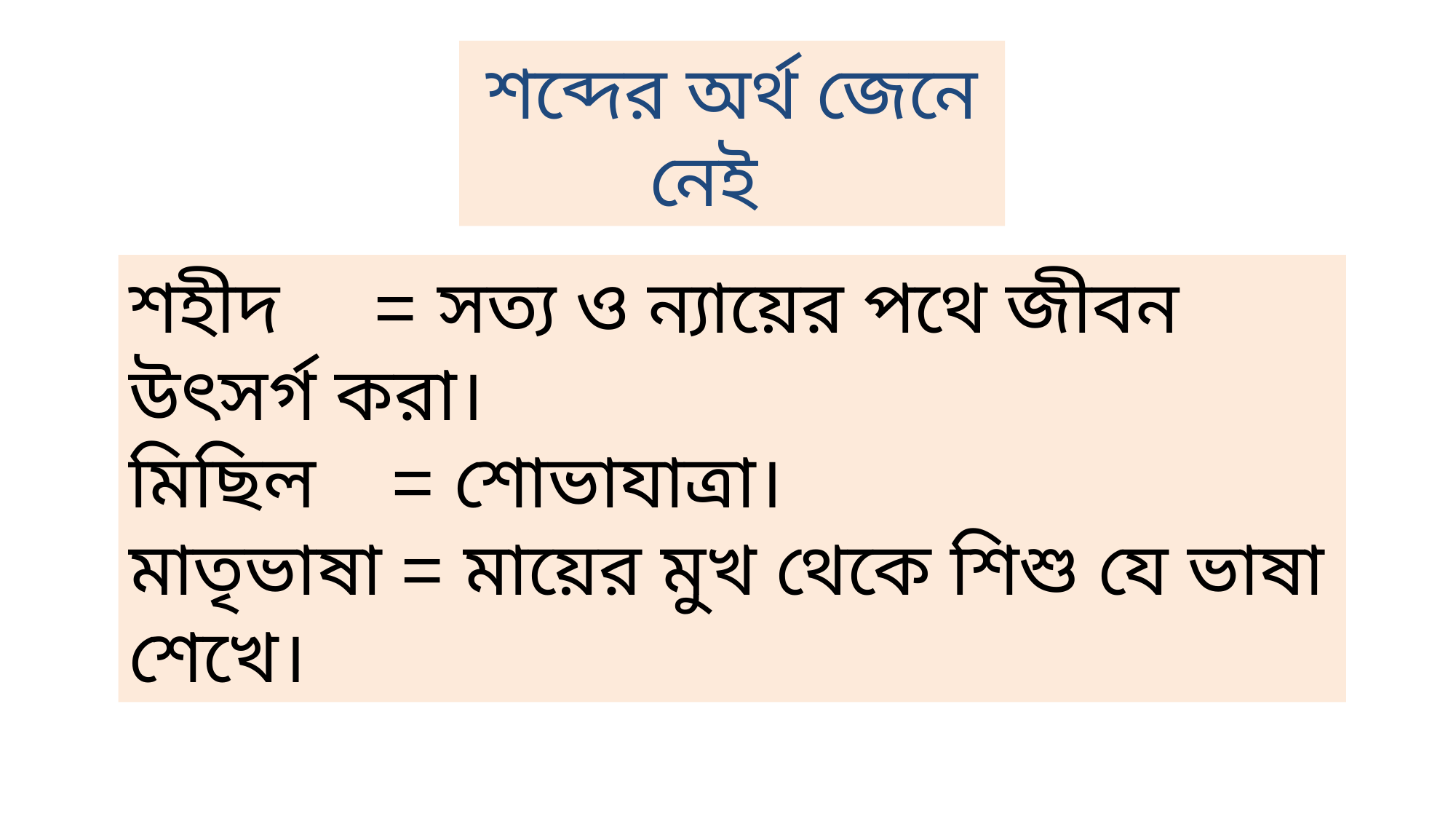

শব্দের অর্থ জেনে নেই
শহীদ     = সত্য ও ন্যায়ের পথে জীবন উৎসর্গ করা।
মিছিল    = শোভাযাত্রা।
মাতৃভাষা = মায়ের মুখ থেকে শিশু যে ভাষা শেখে।